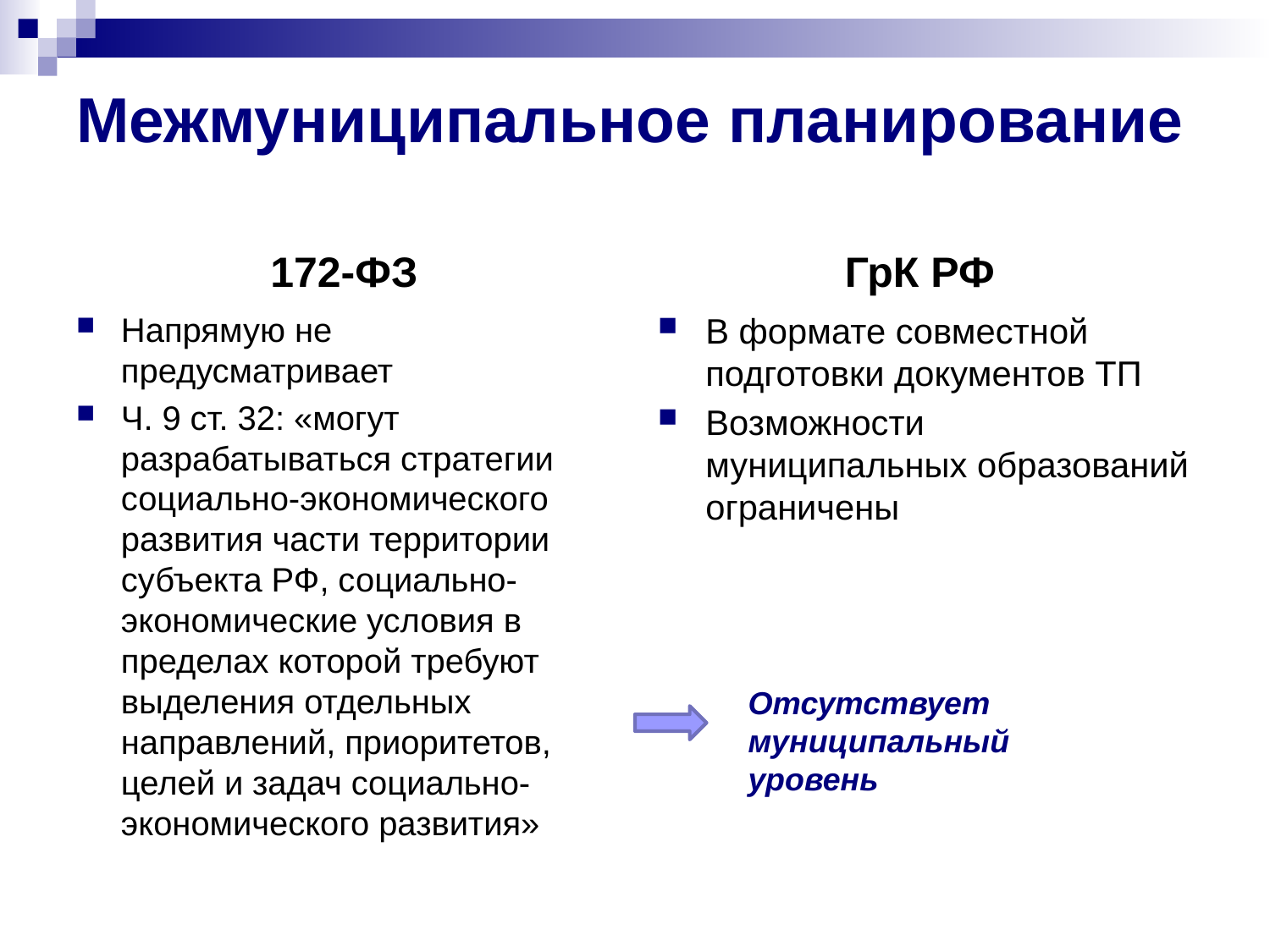

# Межмуниципальное планирование
172-ФЗ
ГрК РФ
Напрямую не предусматривает
Ч. 9 ст. 32: «могут разрабатываться стратегии социально-экономического развития части территории субъекта РФ, социально-экономические условия в пределах которой требуют выделения отдельных направлений, приоритетов, целей и задач социально-экономического развития»
В формате совместной подготовки документов ТП
Возможности муниципальных образований ограничены

Отсутствует муниципальный уровень